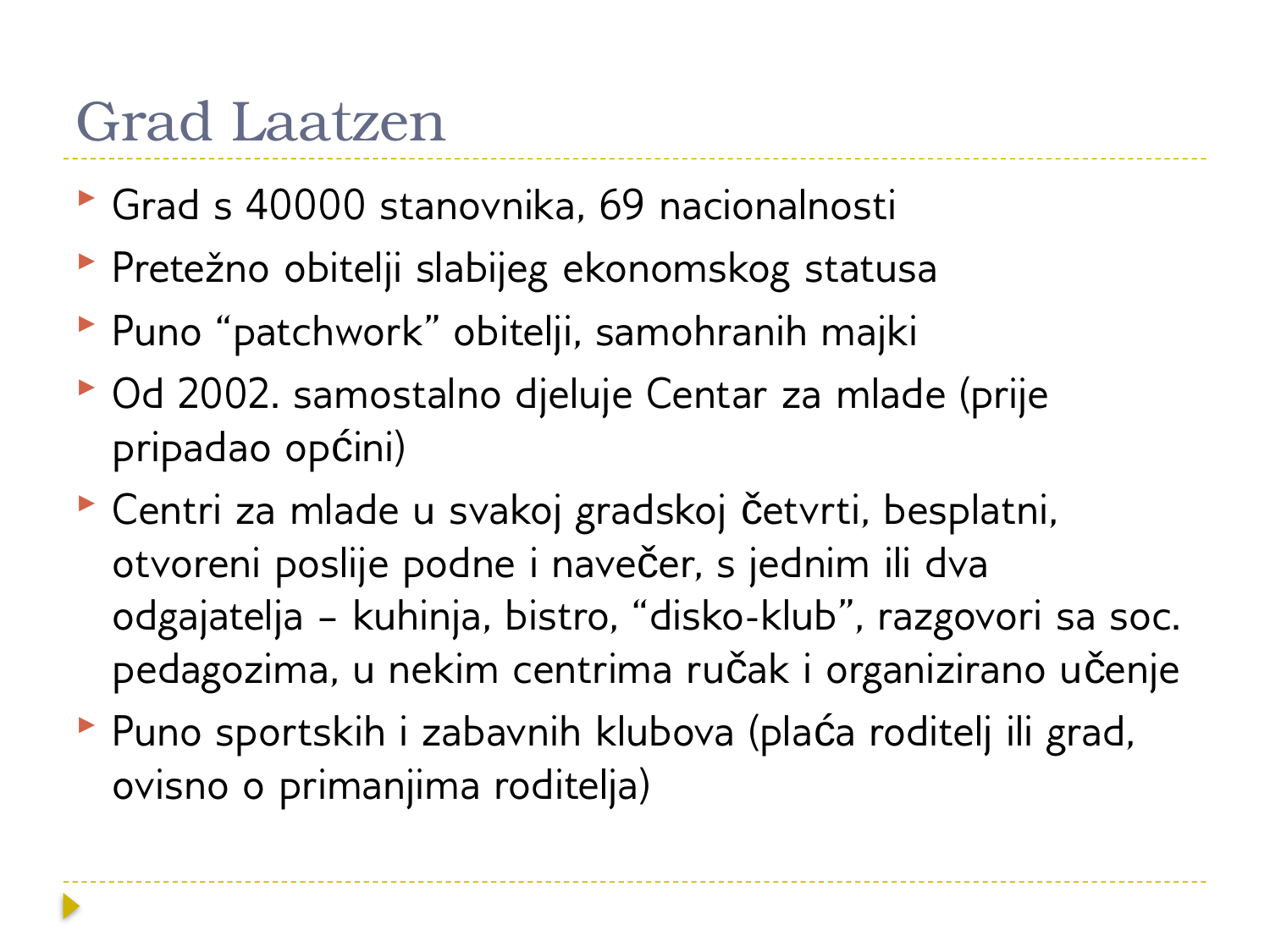

# Grad Laatzen
Grad s 40000 stanovnika, 69 nacionalnosti
Pretežno obitelji slabijeg ekonomskog statusa
Puno “patchwork” obitelji, samohranih majki
Od 2002. samostalno djeluje Centar za mlade (prije pripadao općini)
Centri za mlade u svakoj gradskoj četvrti, besplatni, otvoreni poslije podne i navečer, s jednim ili dva odgajatelja – kuhinja, bistro, “disko-klub”, razgovori sa soc. pedagozima, u nekim centrima ručak i organizirano učenje
Puno sportskih i zabavnih klubova (plaća roditelj ili grad, ovisno o primanjima roditelja)